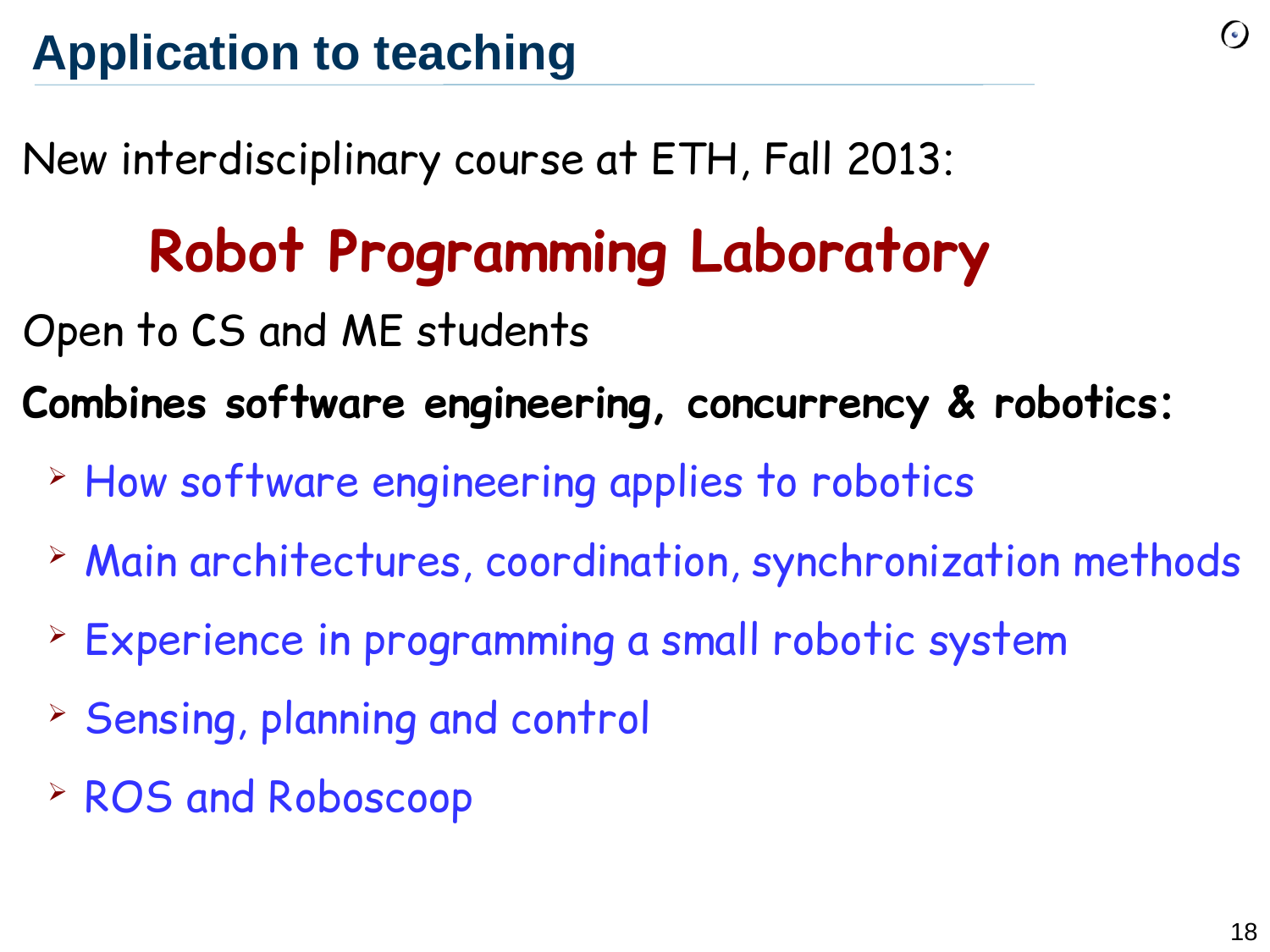

Application to teaching
New interdisciplinary course at ETH, Fall 2013:
	Robot Programming Laboratory
Open to CS and ME students
Combines software engineering, concurrency & robotics:
How software engineering applies to robotics
Main architectures, coordination, synchronization methods
Experience in programming a small robotic system
Sensing, planning and control
ROS and Roboscoop